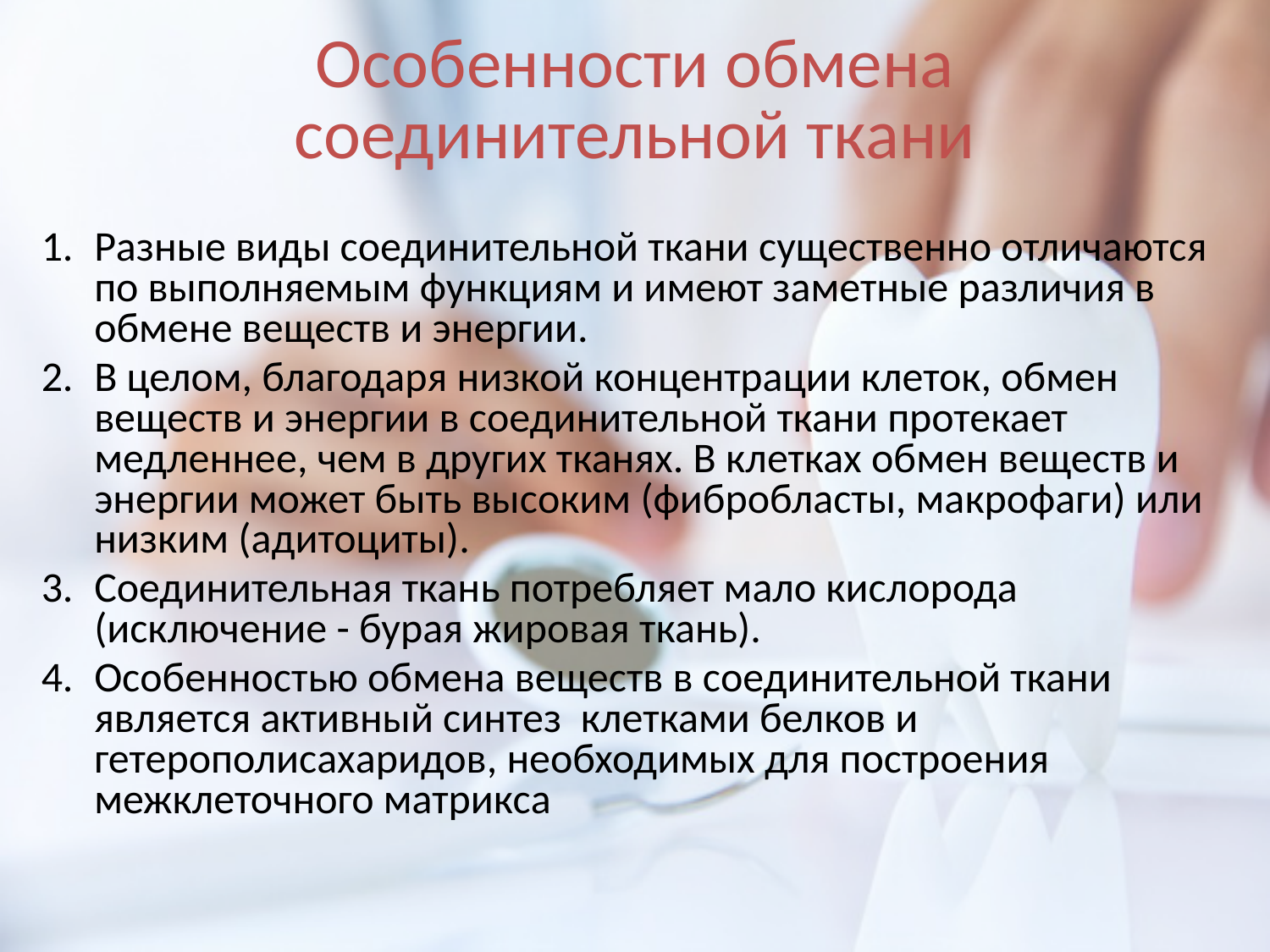

# Особенности обмена соединительной ткани
Разные виды соединительной ткани существенно отличаются по выполняемым функциям и имеют заметные различия в обмене веществ и энергии.
В целом, благодаря низкой концентрации клеток, обмен веществ и энергии в соединительной ткани протекает медленнее, чем в других тканях. В клетках обмен веществ и энергии может быть высоким (фибробласты, макрофаги) или низким (адитоциты).
Соединительная ткань потребляет мало кислорода (исключение - бурая жировая ткань).
Особенностью обмена веществ в соединительной ткани является активный синтез  клетками белков и гетерополисахаридов, необходимых для построения межклеточного матрикса